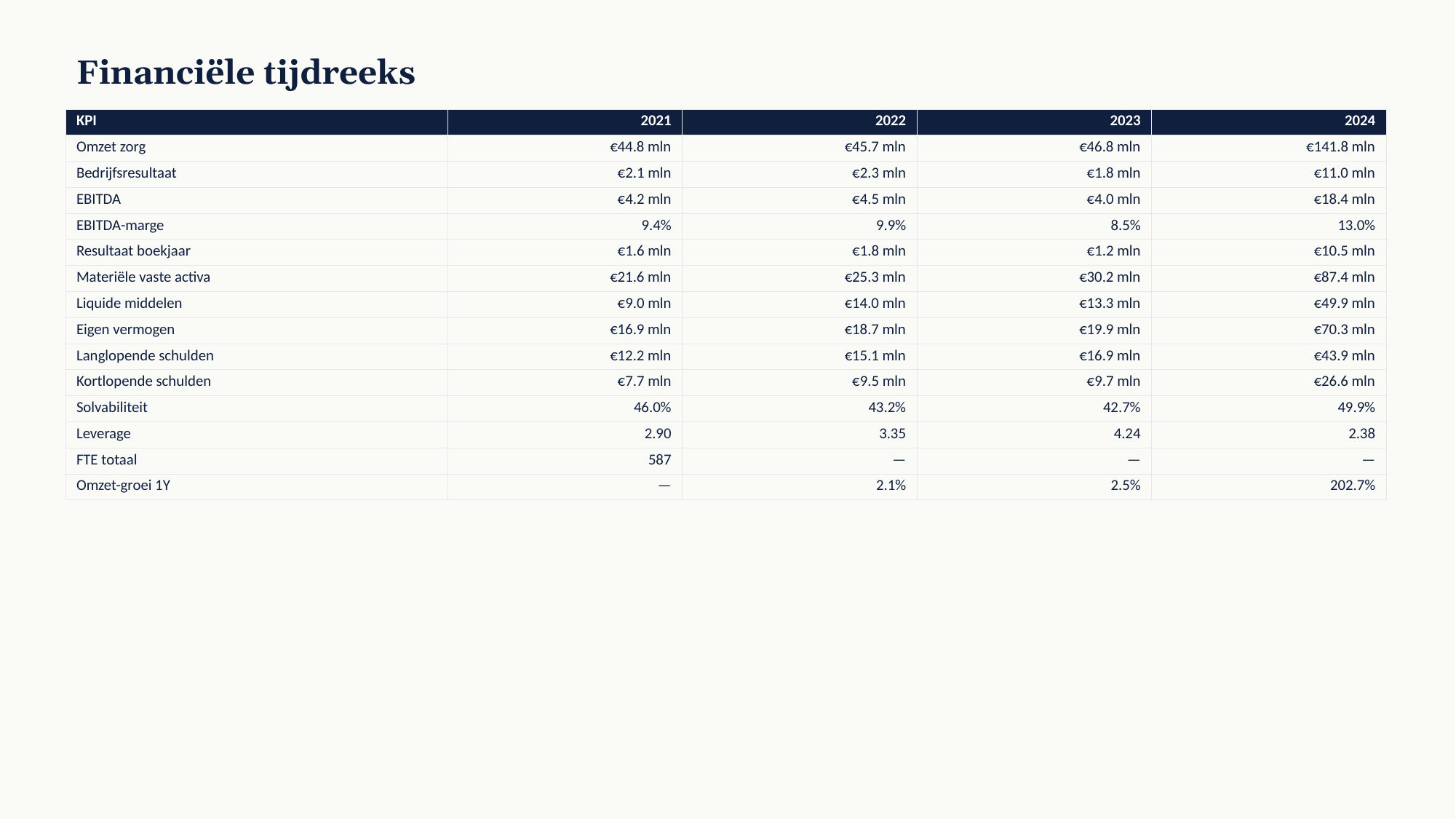

Financiële tijdreeks
| KPI | 2021 | 2022 | 2023 | 2024 |
| --- | --- | --- | --- | --- |
| Omzet zorg | €44.8 mln | €45.7 mln | €46.8 mln | €141.8 mln |
| Bedrijfsresultaat | €2.1 mln | €2.3 mln | €1.8 mln | €11.0 mln |
| EBITDA | €4.2 mln | €4.5 mln | €4.0 mln | €18.4 mln |
| EBITDA-marge | 9.4% | 9.9% | 8.5% | 13.0% |
| Resultaat boekjaar | €1.6 mln | €1.8 mln | €1.2 mln | €10.5 mln |
| Materiële vaste activa | €21.6 mln | €25.3 mln | €30.2 mln | €87.4 mln |
| Liquide middelen | €9.0 mln | €14.0 mln | €13.3 mln | €49.9 mln |
| Eigen vermogen | €16.9 mln | €18.7 mln | €19.9 mln | €70.3 mln |
| Langlopende schulden | €12.2 mln | €15.1 mln | €16.9 mln | €43.9 mln |
| Kortlopende schulden | €7.7 mln | €9.5 mln | €9.7 mln | €26.6 mln |
| Solvabiliteit | 46.0% | 43.2% | 42.7% | 49.9% |
| Leverage | 2.90 | 3.35 | 4.24 | 2.38 |
| FTE totaal | 587 | — | — | — |
| Omzet-groei 1Y | — | 2.1% | 2.5% | 202.7% |